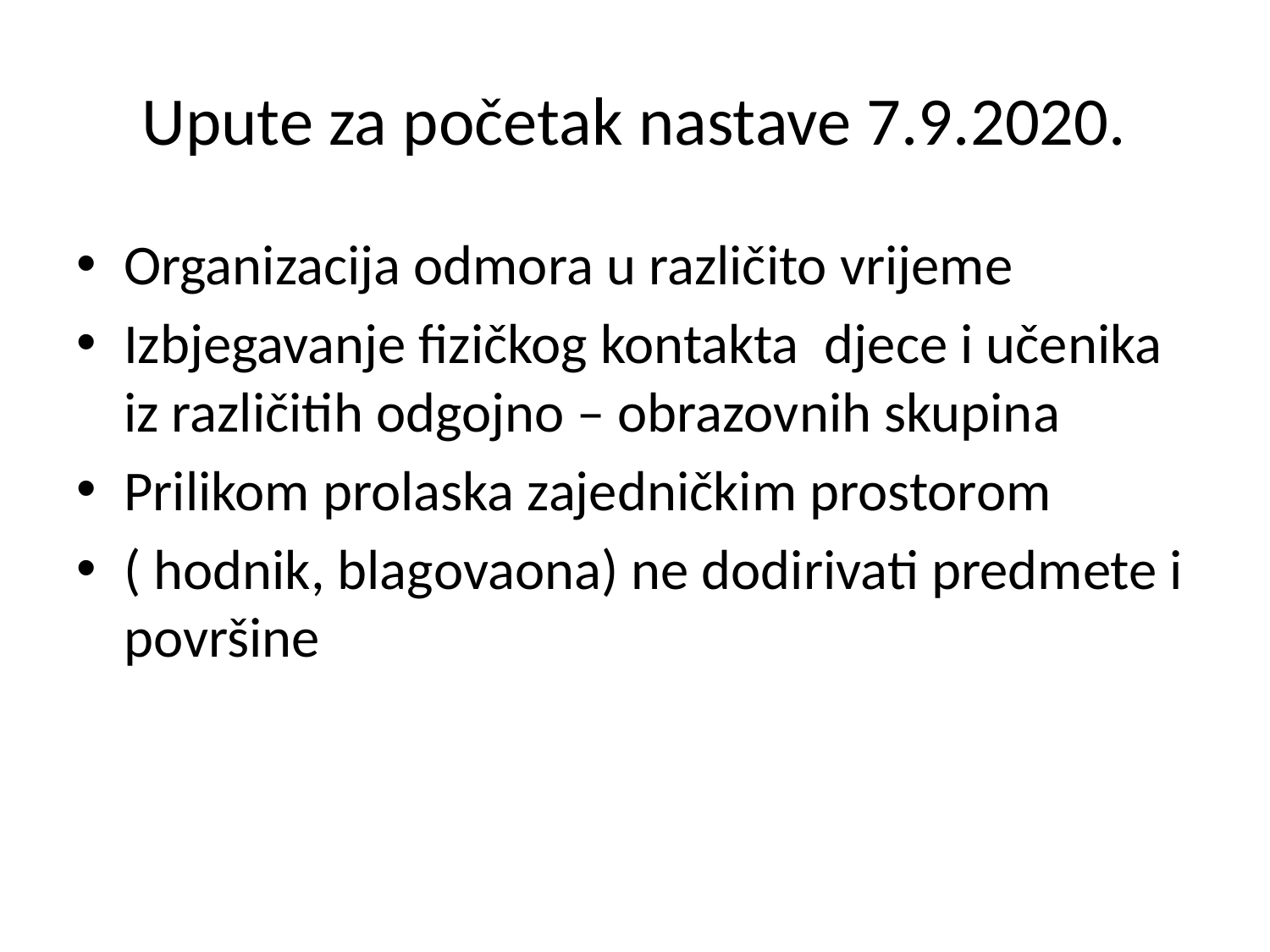

# Upute za početak nastave 7.9.2020.
Organizacija odmora u različito vrijeme
Izbjegavanje fizičkog kontakta  djece i učenika iz različitih odgojno – obrazovnih skupina
Prilikom prolaska zajedničkim prostorom
( hodnik, blagovaona) ne dodirivati predmete i površine